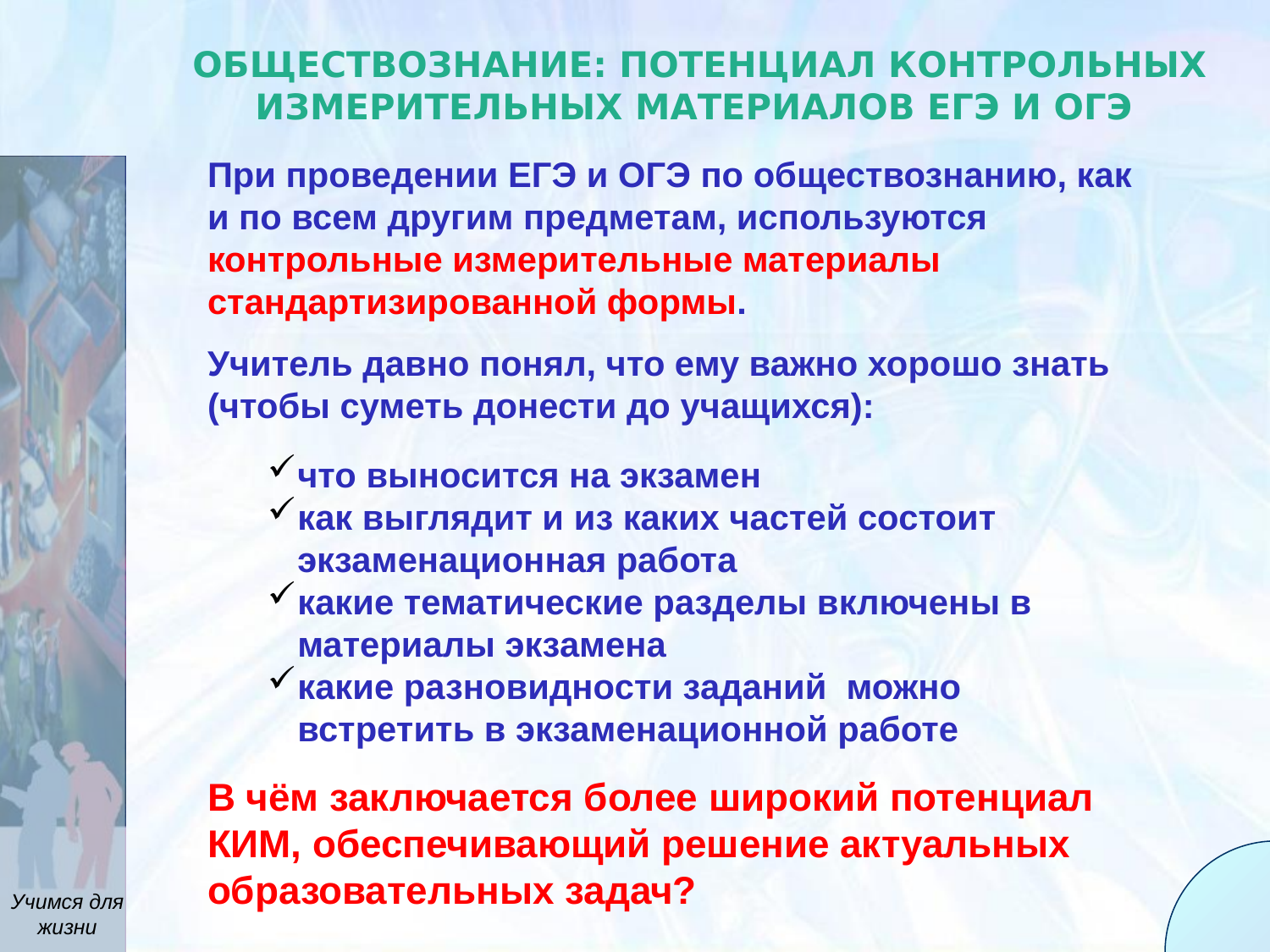

ОБЩЕСТВОЗНАНИЕ: потенциал контрольных измерительных материалов ЕГЭ и ОГЭ
При проведении ЕГЭ и ОГЭ по обществознанию, как и по всем другим предметам, используются контрольные измерительные материалы стандартизированной формы.

Учитель давно понял, что ему важно хорошо знать (чтобы суметь донести до учащихся):

что выносится на экзамен
как выглядит и из каких частей состоит экзаменационная работа
какие тематические разделы включены в материалы экзамена
какие разновидности заданий  можно встретить в экзаменационной работе
В чём заключается более широкий потенциал КИМ, обеспечивающий решение актуальных образовательных задач?